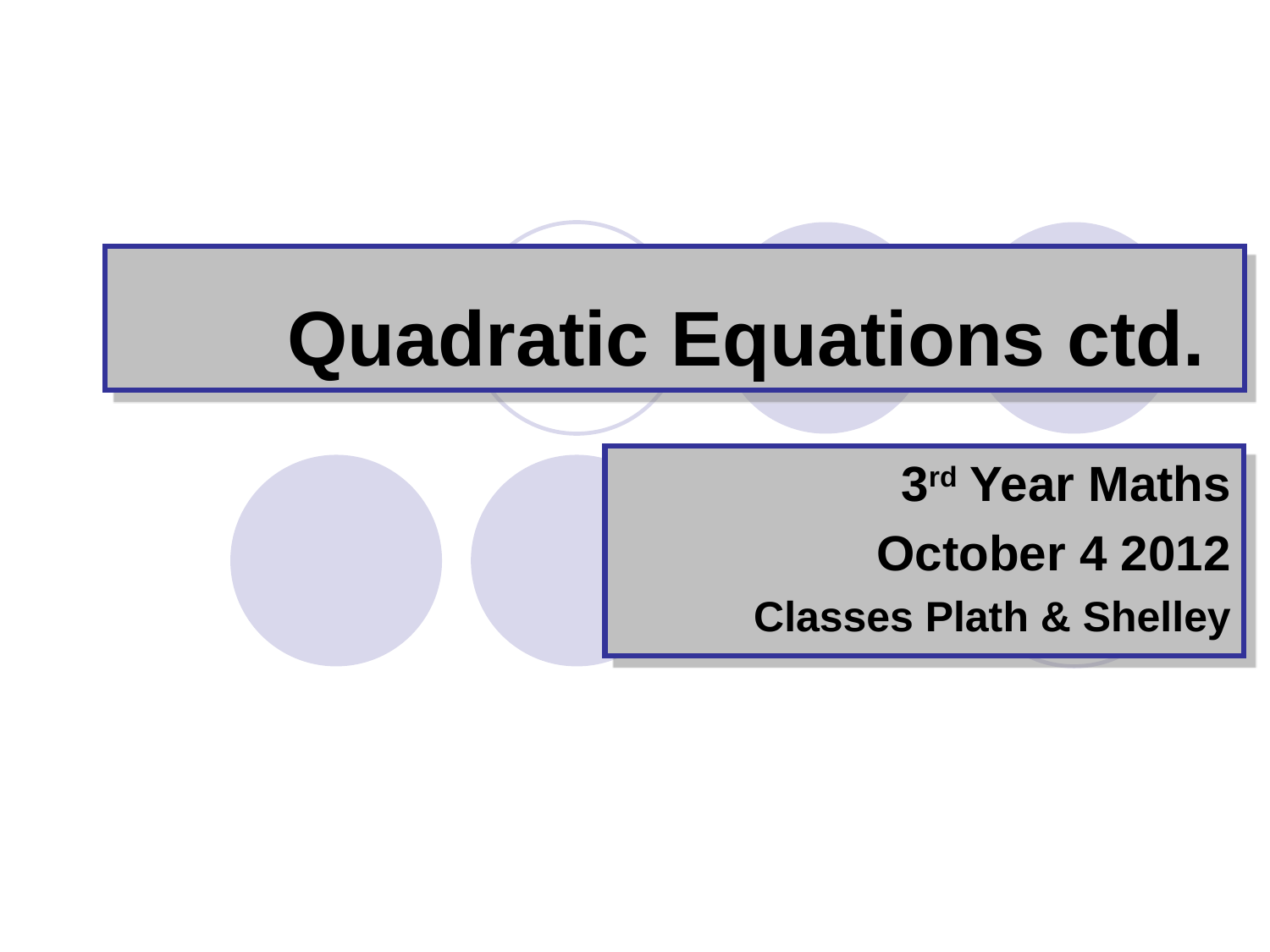

# Quadratic Equations ctd.
  3rd Year Maths
October 4 2012
Classes Plath & Shelley